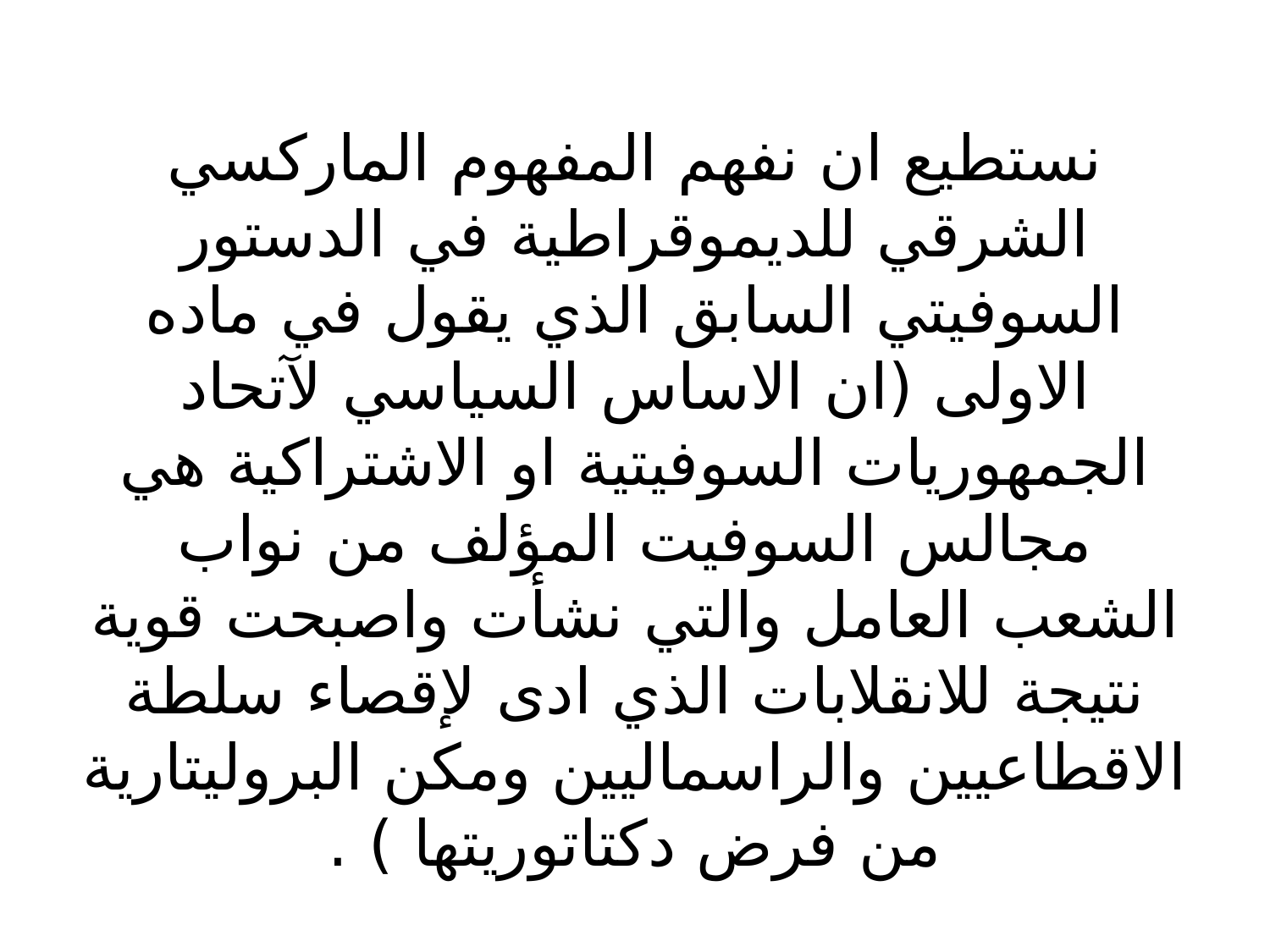

# نستطيع ان نفهم المفهوم الماركسي الشرقي للديموقراطية في الدستور السوفيتي السابق الذي يقول في ماده الاولى (ان الاساس السياسي لآتحاد الجمهوريات السوفيتية او الاشتراكية هي مجالس السوفيت المؤلف من نواب الشعب العامل والتي نشأت واصبحت قوية نتيجة للانقلابات الذي ادى لإقصاء سلطة الاقطاعيين والراسماليين ومكن البروليتارية من فرض دكتاتوريتها ) .